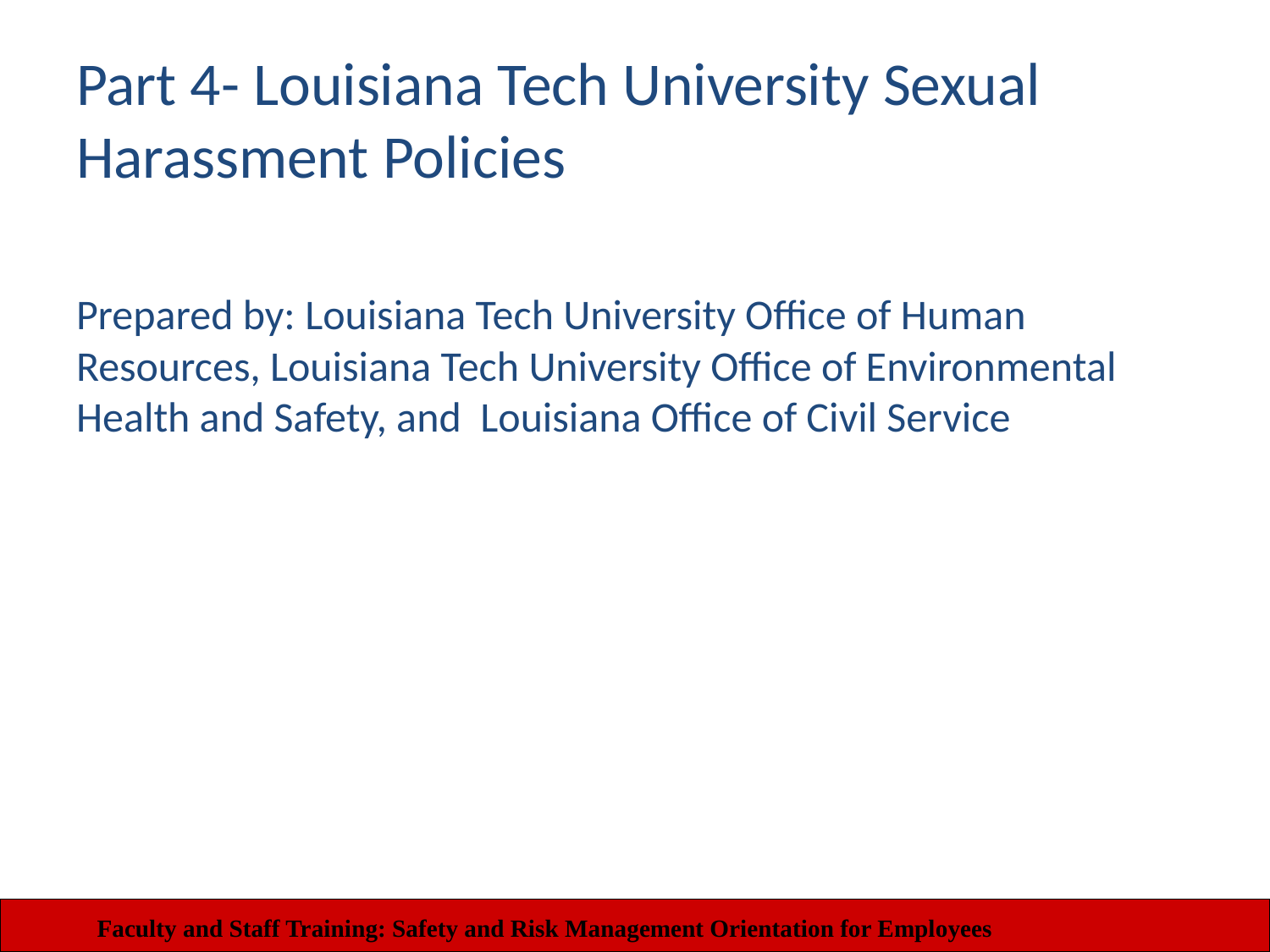

# Part 4- Louisiana Tech University Sexual Harassment Policies

Prepared by: Louisiana Tech University Office of Human Resources, Louisiana Tech University Office of Environmental Health and Safety, and  Louisiana Office of Civil Service